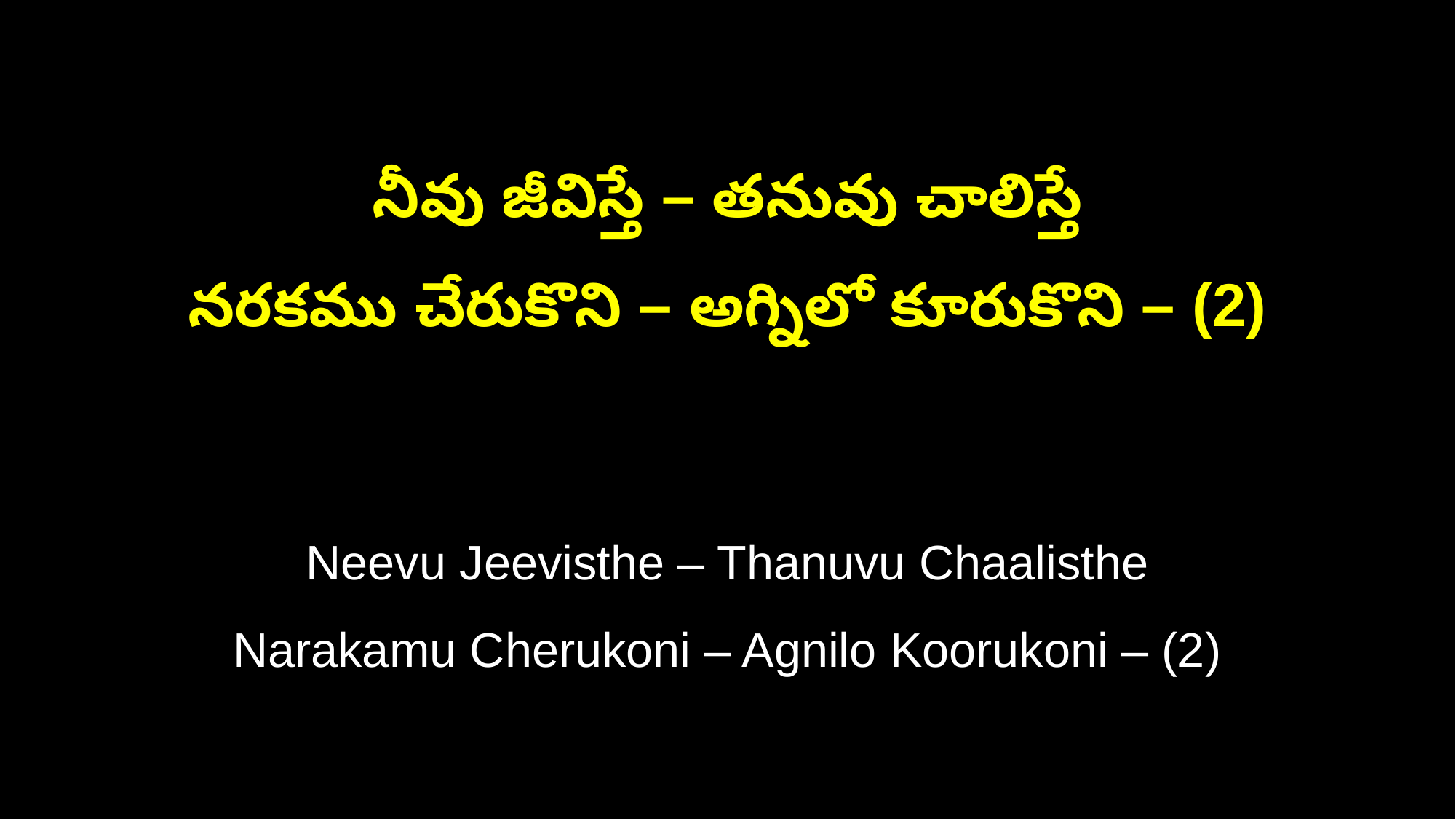

నీవు జీవిస్తే – తనువు చాలిస్తే
నరకము చేరుకొని – అగ్నిలో కూరుకొని – (2)
Neevu Jeevisthe – Thanuvu Chaalisthe
Narakamu Cherukoni – Agnilo Koorukoni – (2)